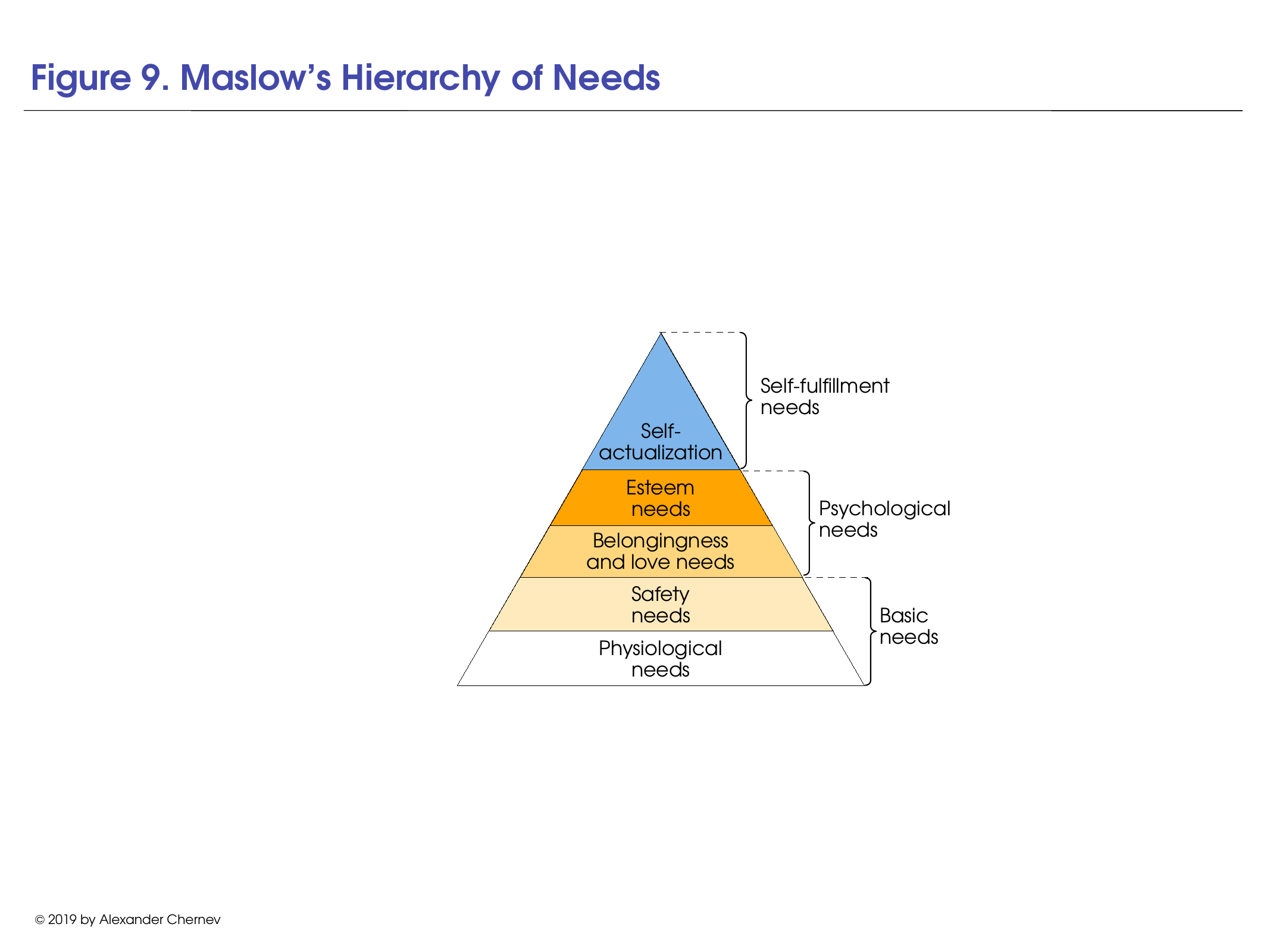

# Figure 9. Maslow’s Hierarchy of Needs

Self-fulfillment needs
Self-actualization

Esteem needs
Psychological needs
Belongingness and love needs

Safety needs
Basic needs
Physiological needs